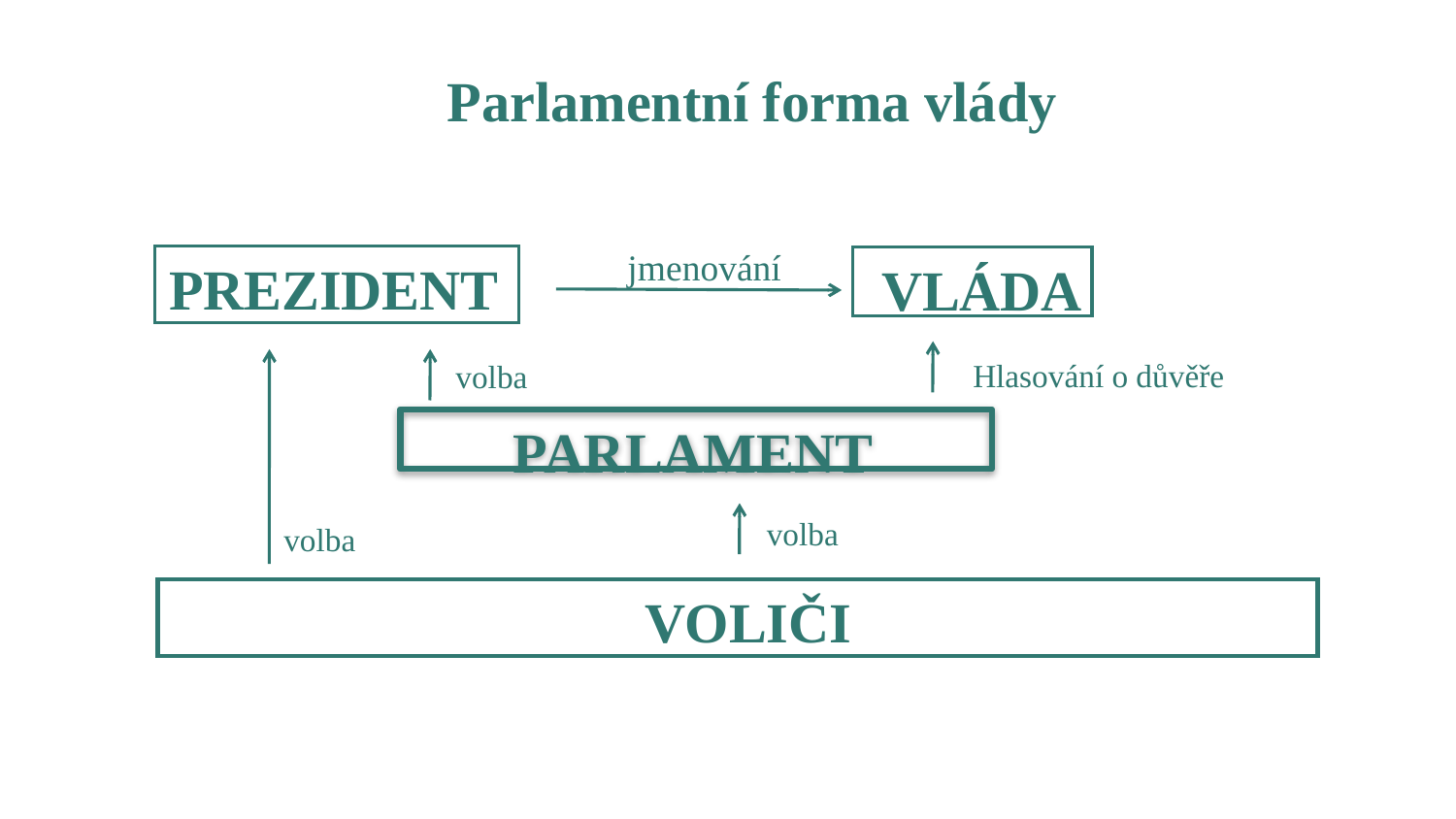

22
# Parlamentní forma vlády

jmenování
PREZIDENT
 VLÁDA
Hlasování o důvěře
volba
       PARLAMENT
volba
volba
                              VOLIČI